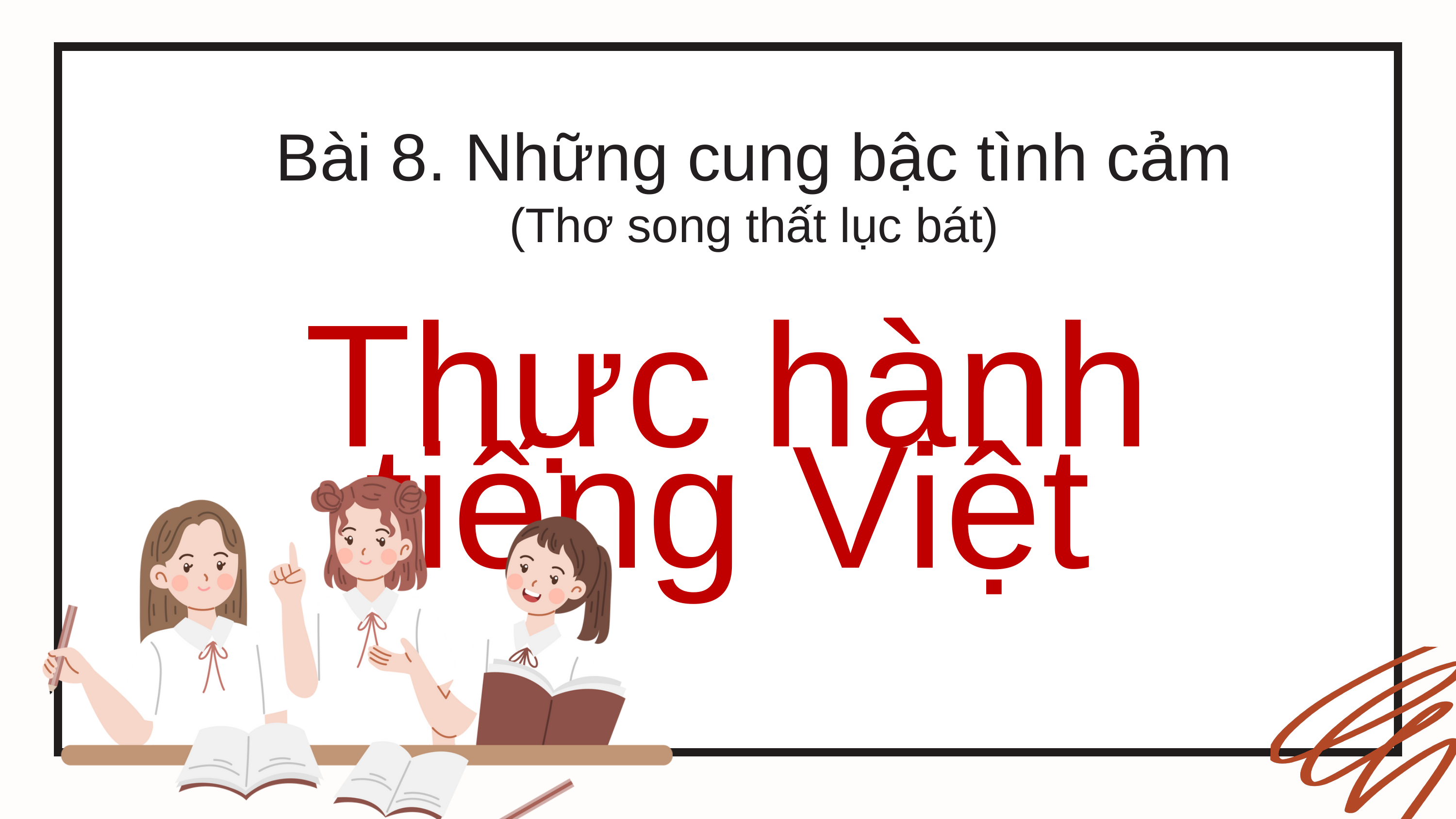

Bài 8. Những cung bậc tình cảm
(Thơ song thất lục bát)
Thực hành tiếng Việt